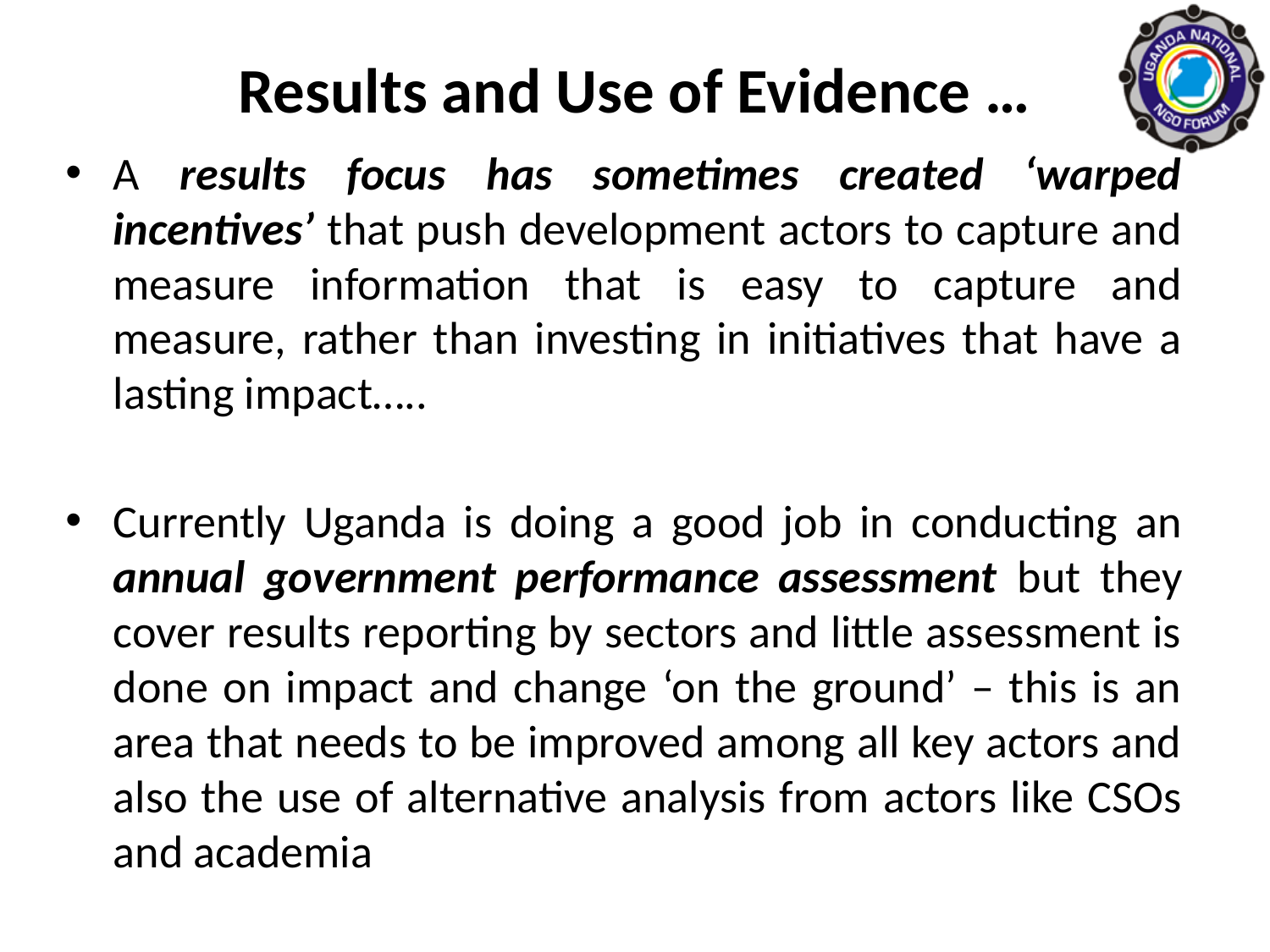

# Results and Use of Evidence …
A results focus has sometimes created ‘warped incentives’ that push development actors to capture and measure information that is easy to capture and measure, rather than investing in initiatives that have a lasting impact…..

Currently Uganda is doing a good job in conducting an annual government performance assessment but they cover results reporting by sectors and little assessment is done on impact and change ‘on the ground’ – this is an area that needs to be improved among all key actors and also the use of alternative analysis from actors like CSOs and academia